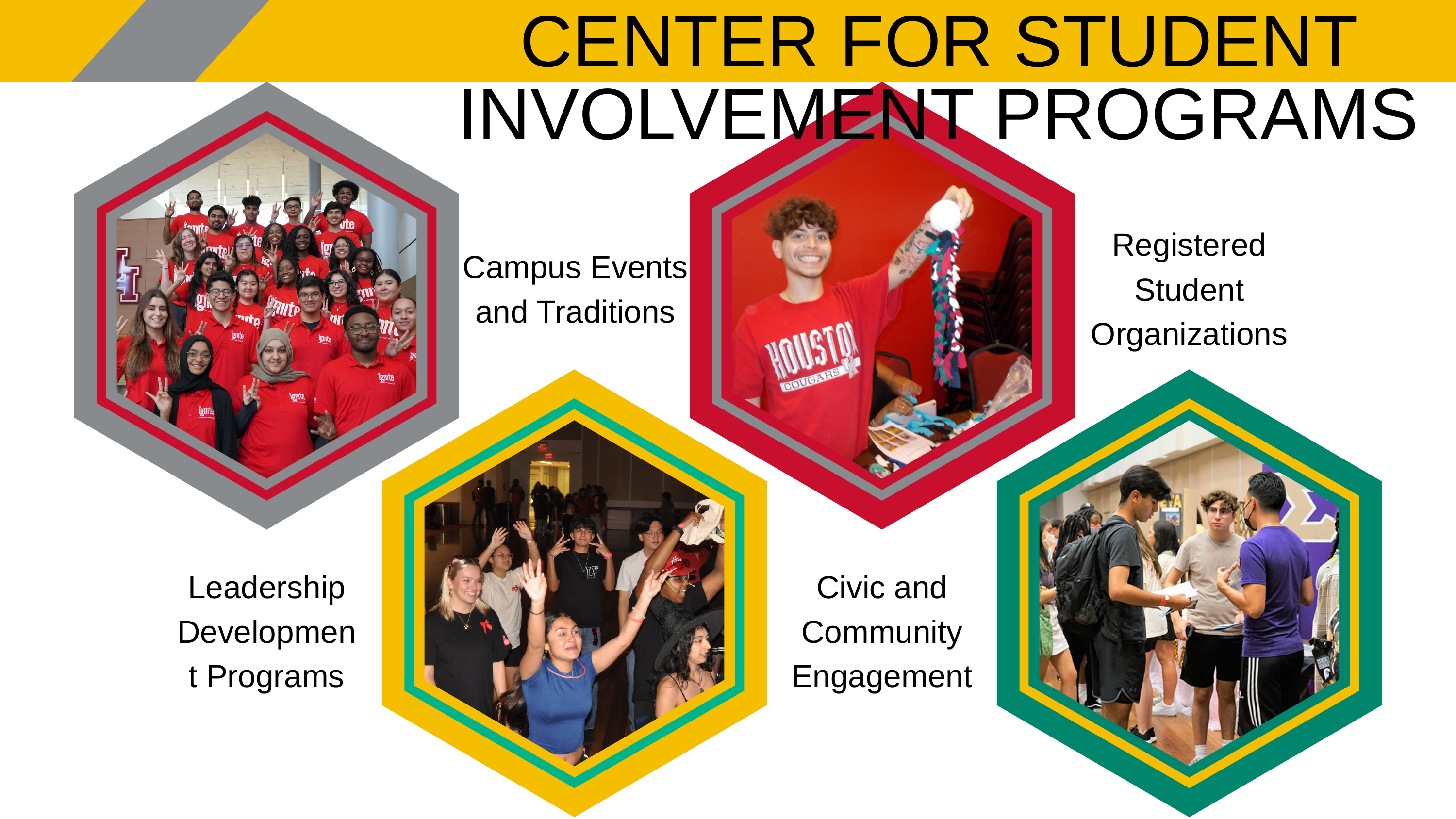

CENTER FOR STUDENT INVOLVEMENT PROGRAMS

Registered Student Organizations
Campus Events and Traditions

Leadership Development Programs
Civic and
Community Engagement